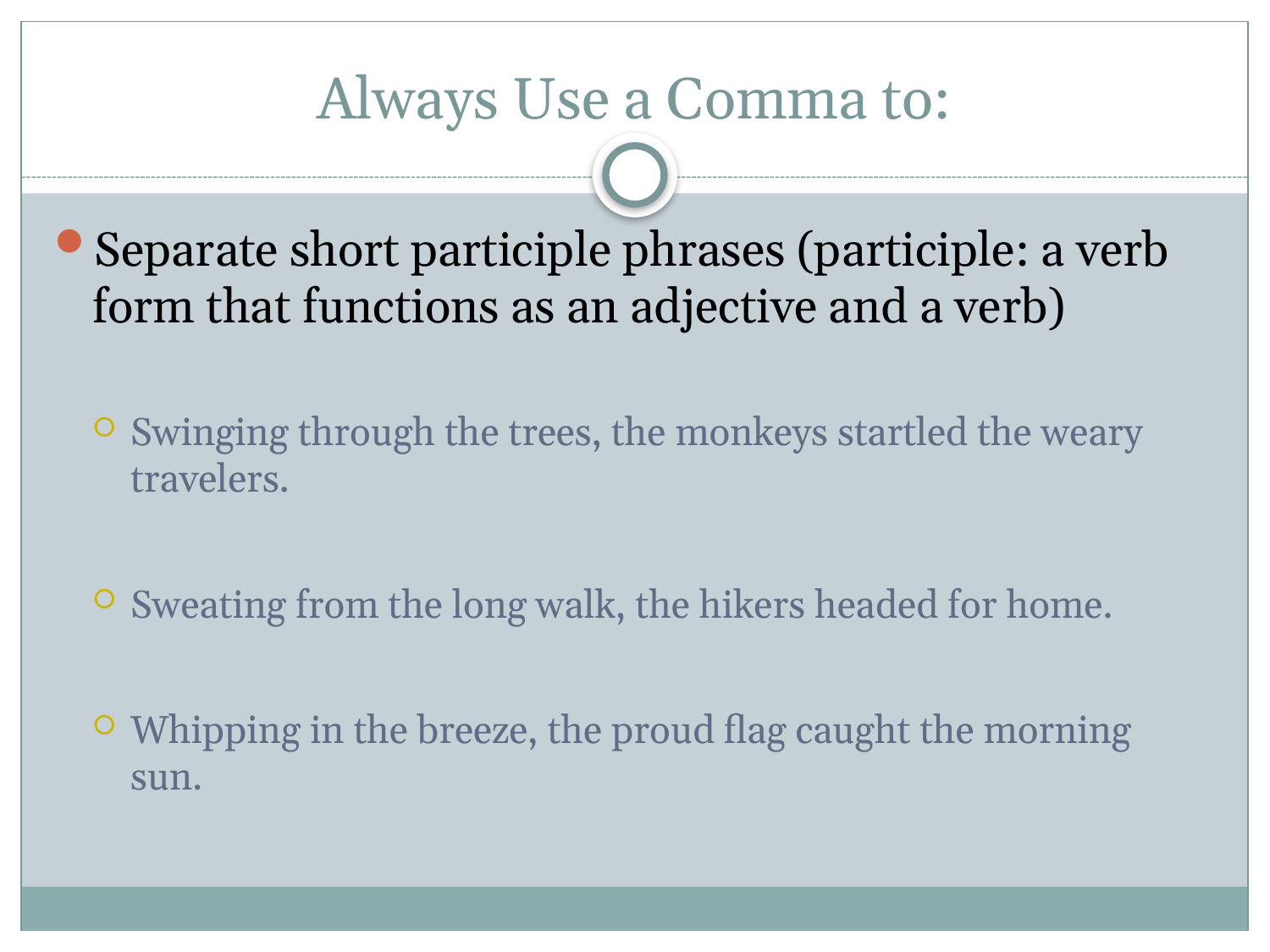

# Always Use a Comma to:
Separate short participle phrases (participle: a verb form that functions as an adjective and a verb)

Swinging through the trees, the monkeys startled the weary travelers.

Sweating from the long walk, the hikers headed for home.

Whipping in the breeze, the proud flag caught the morning sun.